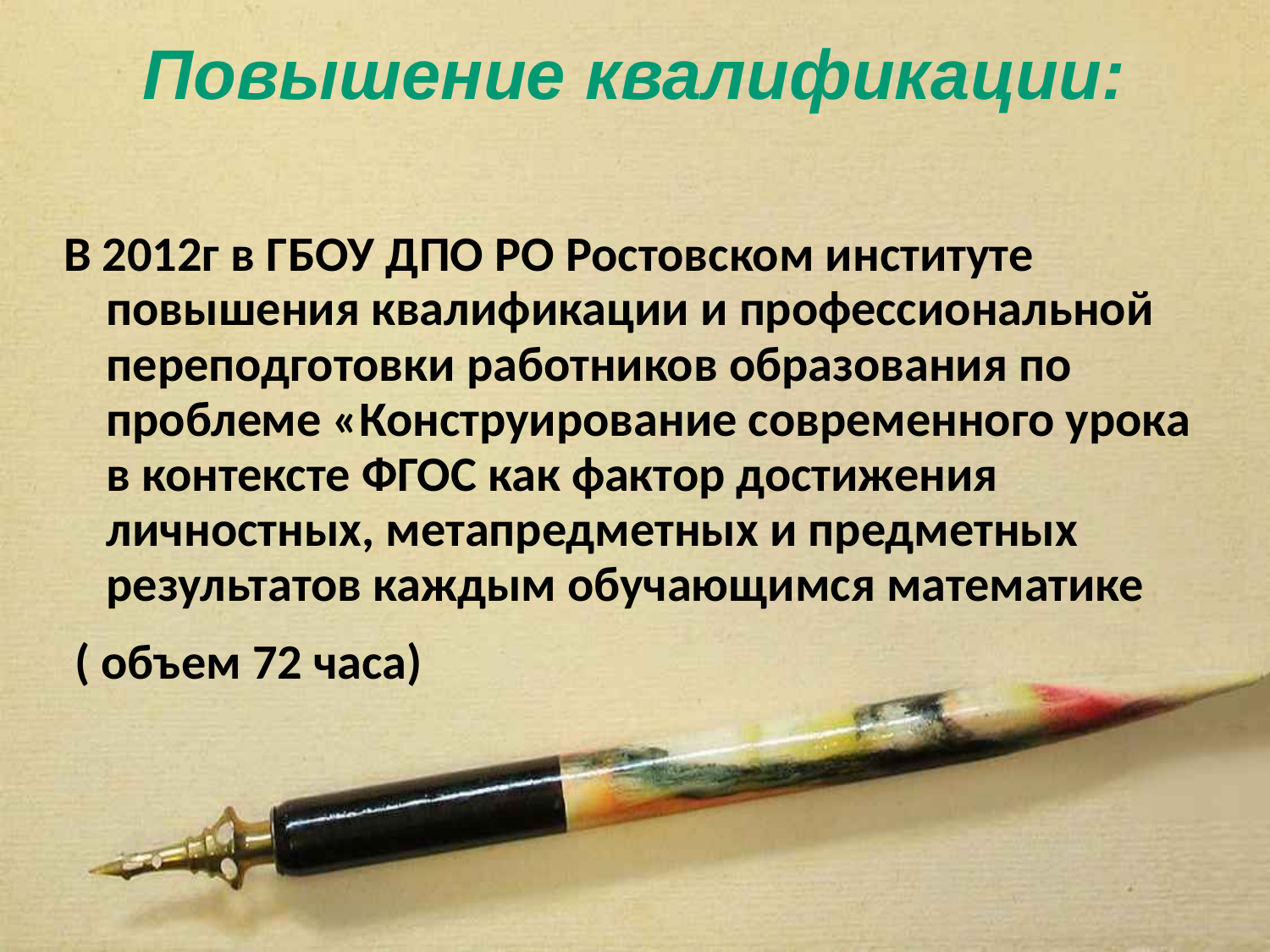

# Повышение квалификации:
В 2012г в ГБОУ ДПО РО Ростовском институте повышения квалификации и профессиональной переподготовки работников образования по проблеме «Конструирование современного урока в контексте ФГОС как фактор достижения личностных, метапредметных и предметных результатов каждым обучающимся математике
 ( объем 72 часа)